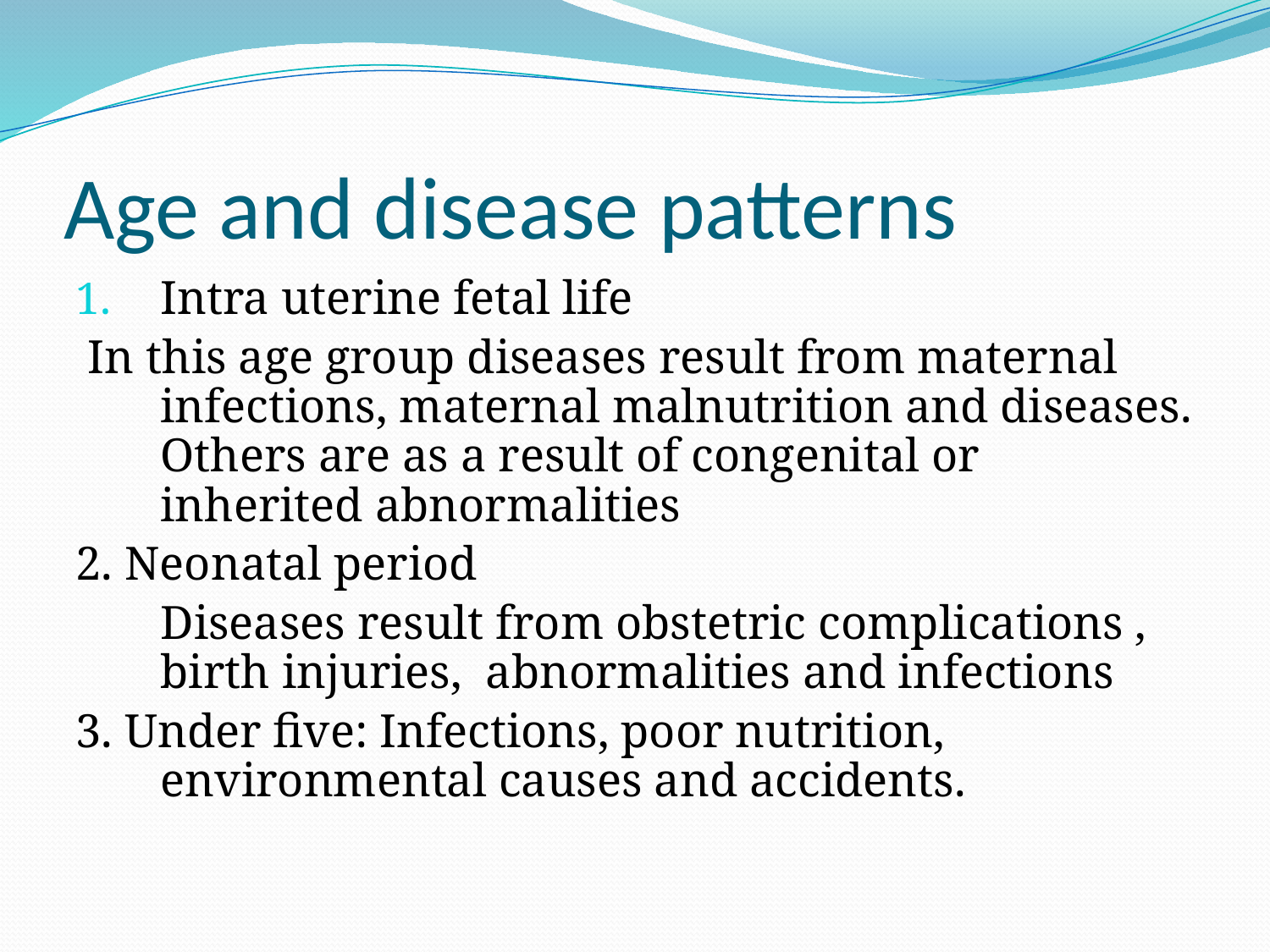

# Age and disease patterns
Intra uterine fetal life
 In this age group diseases result from maternal infections, maternal malnutrition and diseases. Others are as a result of congenital or inherited abnormalities
2. Neonatal period
	Diseases result from obstetric complications , birth injuries,  abnormalities and infections
3. Under five: Infections, poor nutrition, environmental causes and accidents.